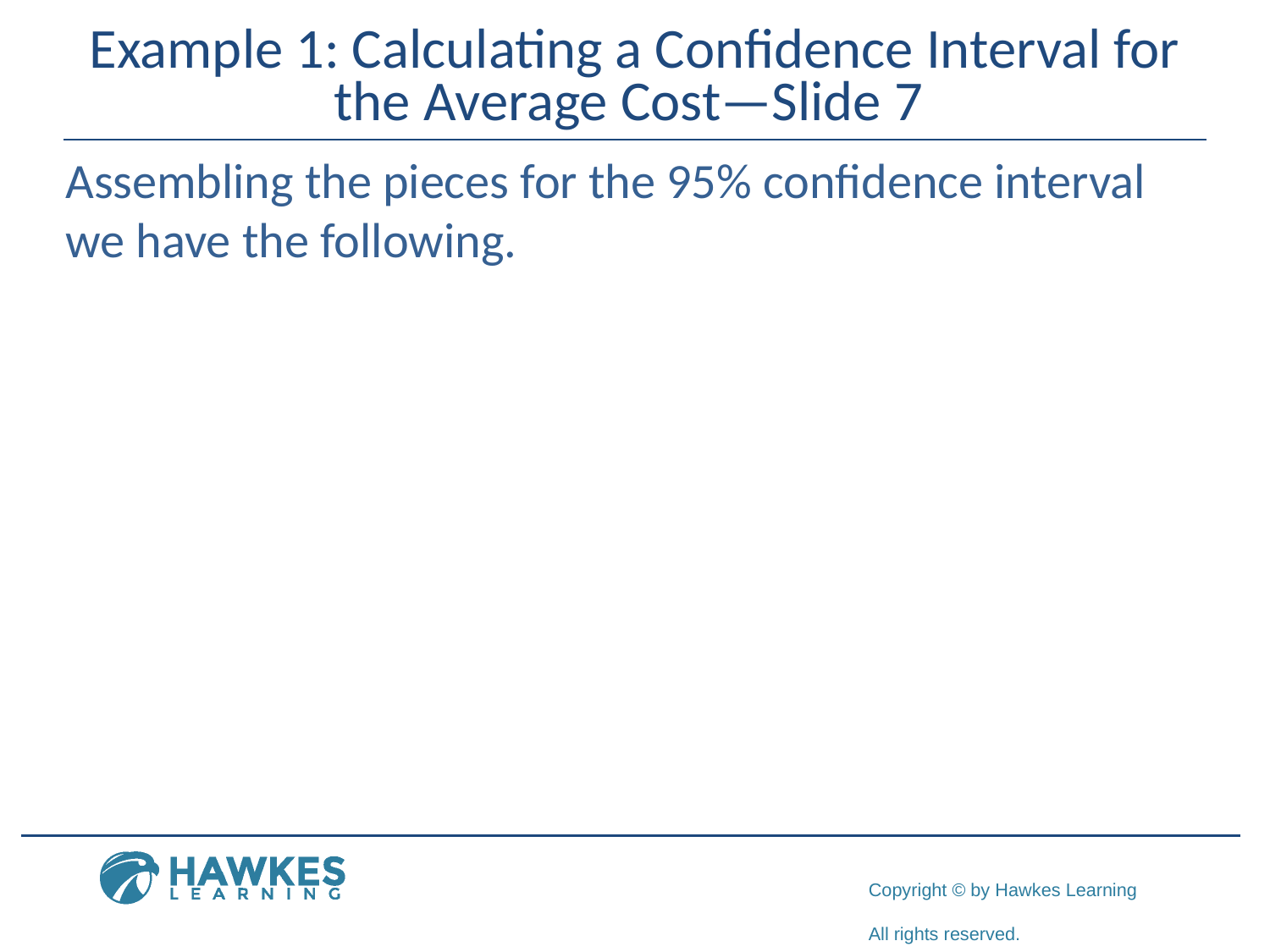

# Example 1: Calculating a Confidence Interval for the Average Cost—Slide 7
Assembling the pieces for the 95% confidence interval we have the following.